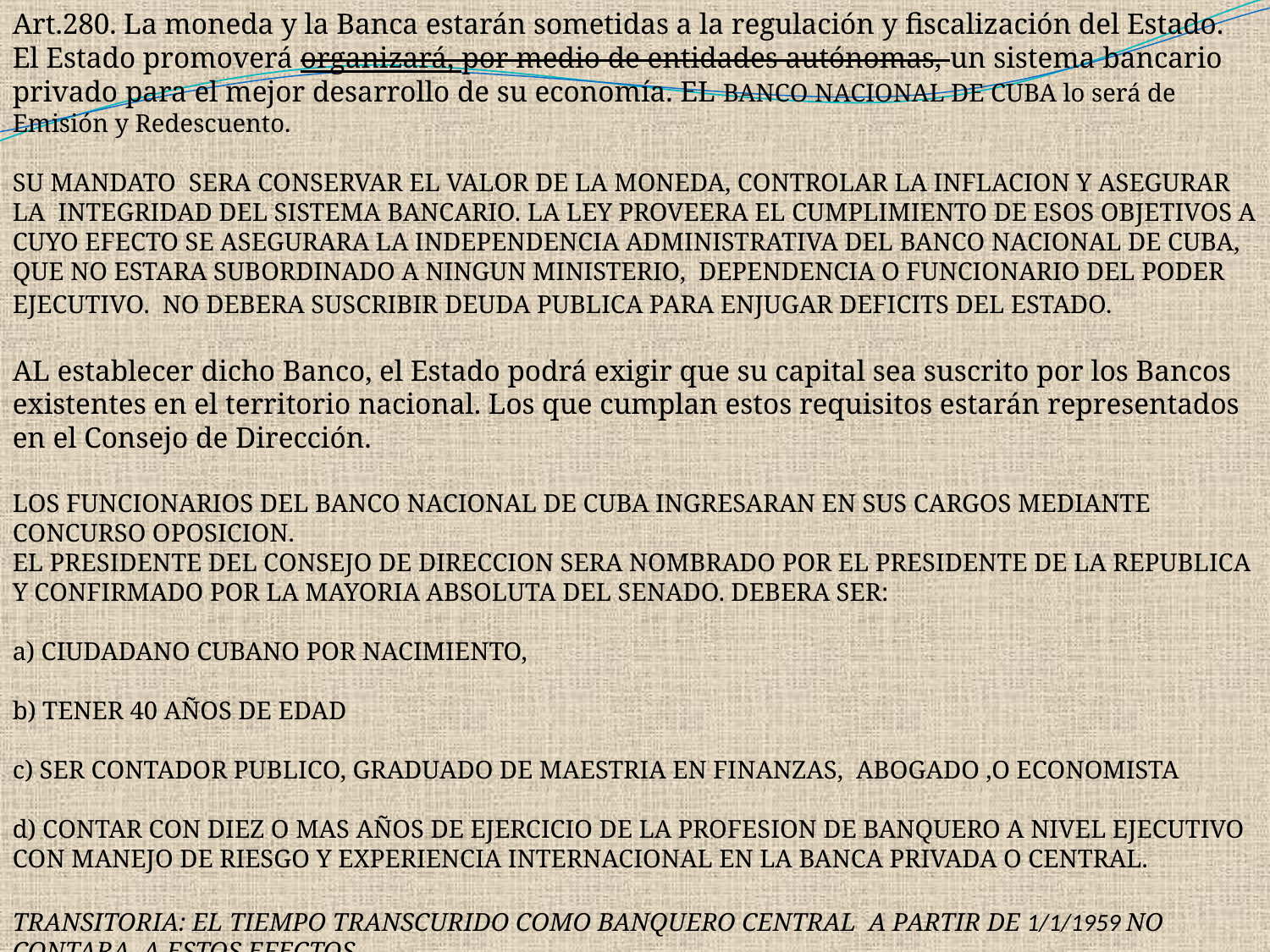

Art.280. La moneda y la Banca estarán sometidas a la regulación y fiscalización del Estado. El Estado promoverá organizará, por medio de entidades autónomas, un sistema bancario privado para el mejor desarrollo de su economía. EL BANCO NACIONAL DE CUBA lo será de Emisión y Redescuento.

SU MANDATO  SERA CONSERVAR EL VALOR DE LA MONEDA, CONTROLAR LA INFLACION Y ASEGURAR LA  INTEGRIDAD DEL SISTEMA BANCARIO. LA LEY PROVEERA EL CUMPLIMIENTO DE ESOS OBJETIVOS A CUYO EFECTO SE ASEGURARA LA INDEPENDENCIA ADMINISTRATIVA DEL BANCO NACIONAL DE CUBA, QUE NO ESTARA SUBORDINADO A NINGUN MINISTERIO,  DEPENDENCIA O FUNCIONARIO DEL PODER EJECUTIVO.  NO DEBERA SUSCRIBIR DEUDA PUBLICA PARA ENJUGAR DEFICITS DEL ESTADO.

AL establecer dicho Banco, el Estado podrá exigir que su capital sea suscrito por los Bancos existentes en el territorio nacional. Los que cumplan estos requisitos estarán representados en el Consejo de Dirección.

LOS FUNCIONARIOS DEL BANCO NACIONAL DE CUBA INGRESARAN EN SUS CARGOS MEDIANTE CONCURSO OPOSICION.
EL PRESIDENTE DEL CONSEJO DE DIRECCION SERA NOMBRADO POR EL PRESIDENTE DE LA REPUBLICA Y CONFIRMADO POR LA MAYORIA ABSOLUTA DEL SENADO. DEBERA SER:

a) CIUDADANO CUBANO POR NACIMIENTO,

b) TENER 40 AÑOS DE EDAD

c) SER CONTADOR PUBLICO, GRADUADO DE MAESTRIA EN FINANZAS,  ABOGADO ,O ECONOMISTA

d) CONTAR CON DIEZ O MAS AÑOS DE EJERCICIO DE LA PROFESION DE BANQUERO A NIVEL EJECUTIVO CON MANEJO DE RIESGO Y EXPERIENCIA INTERNACIONAL EN LA BANCA PRIVADA O CENTRAL.

TRANSITORIA: EL TIEMPO TRANSCURIDO COMO BANQUERO CENTRAL  A PARTIR DE 1/1/1959 NO CONTARA  A ESTOS EFECTOS .